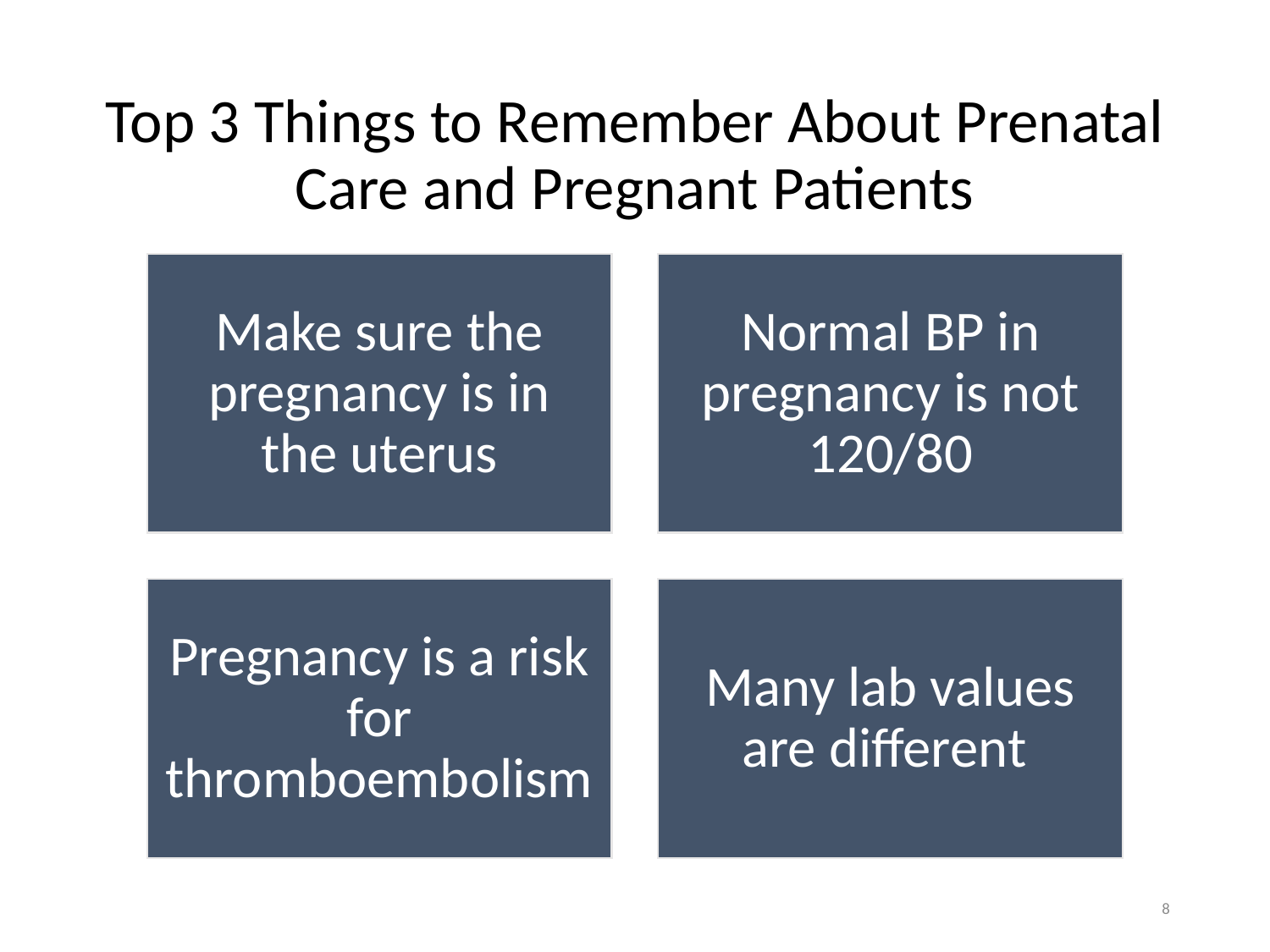

# Top 3 Things to Remember About Prenatal Care and Pregnant Patients
Make sure the pregnancy is in the uterus
Normal BP in pregnancy is not 120/80
Pregnancy is a risk for thromboembolism
Many lab values are different
8